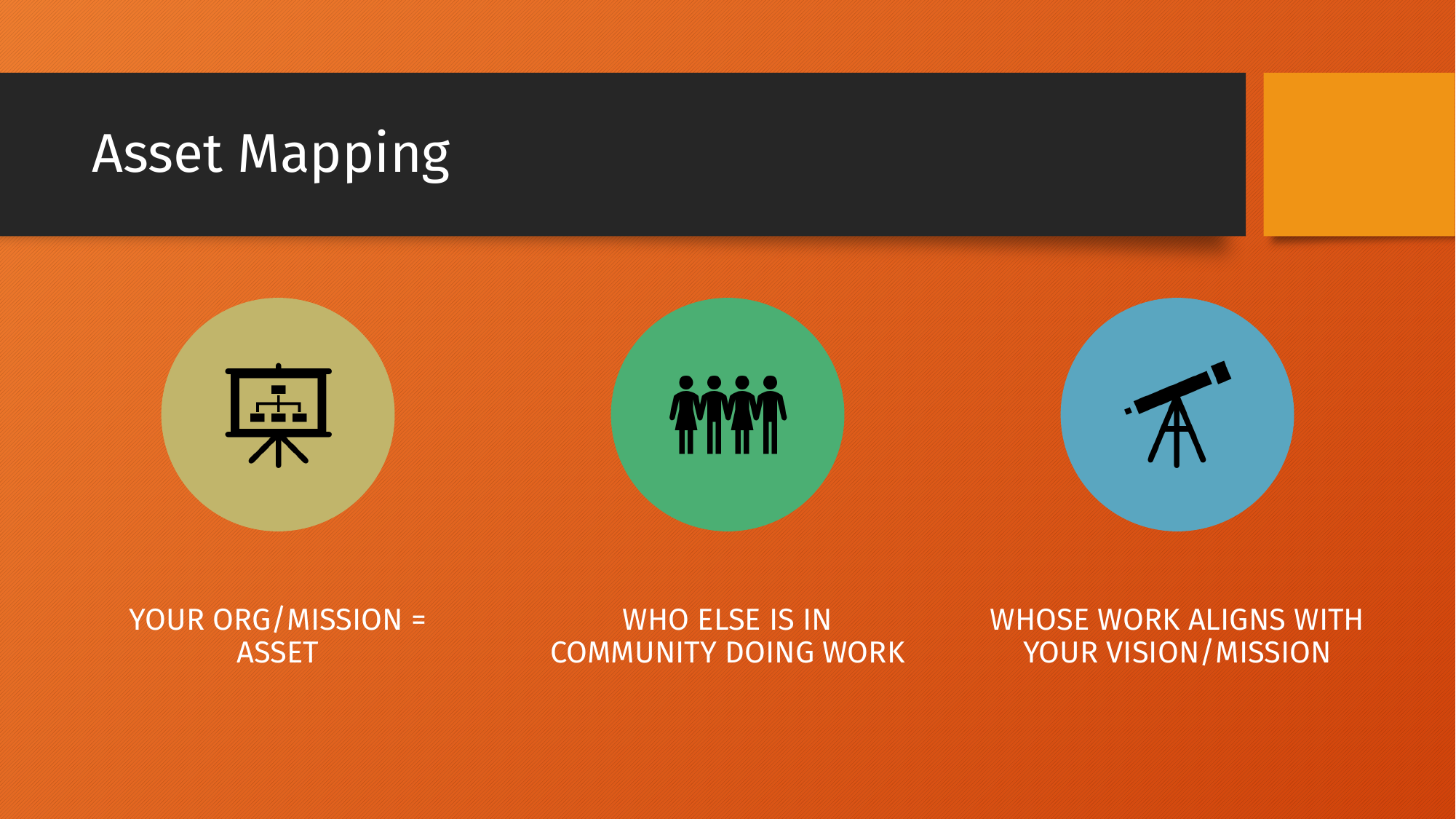

# Asset Mapping
YOUR Org/Mission = Asset
Who else is in community doing work
Whose work aligns with your vision/mission